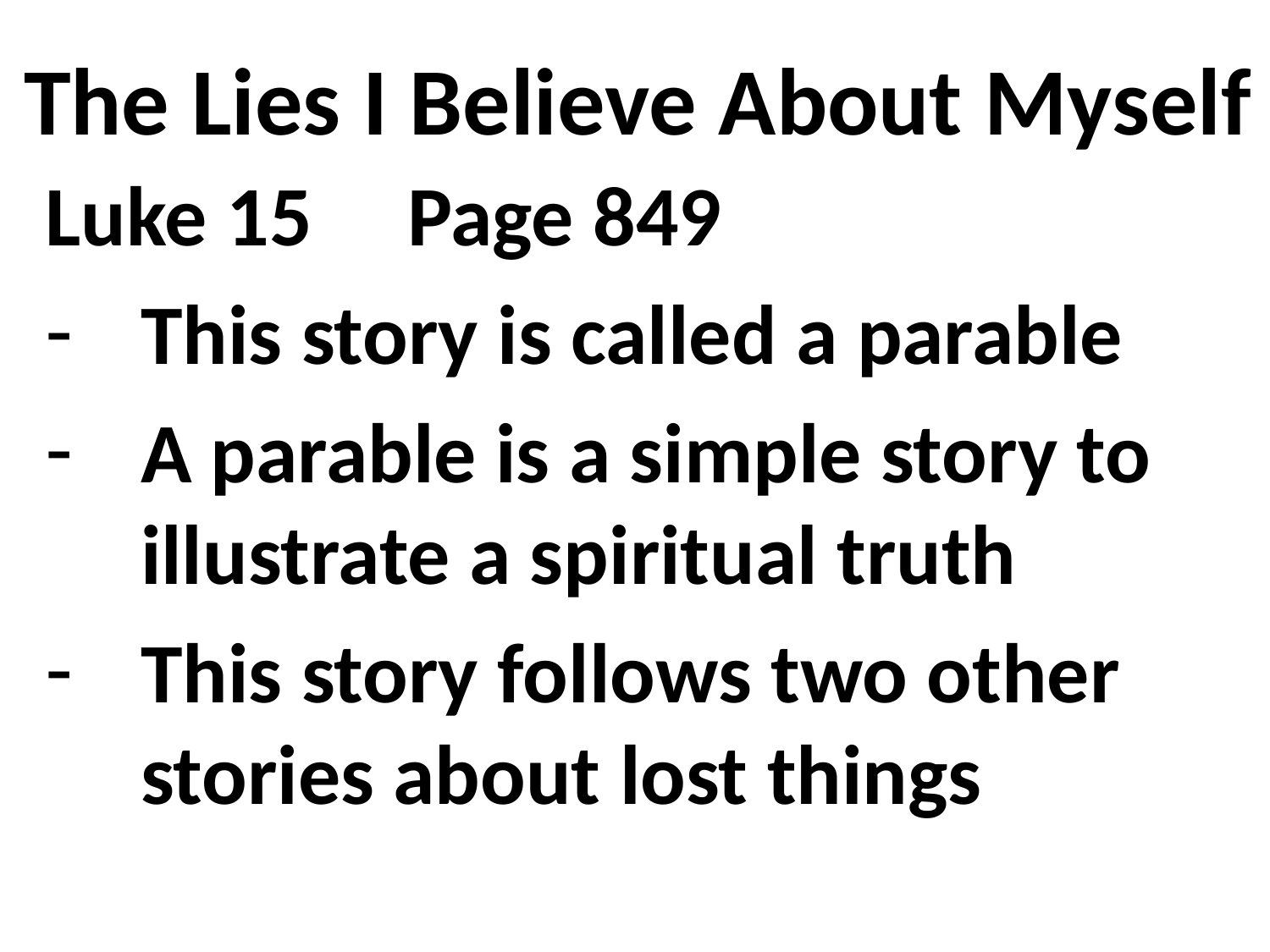

# The Lies I Believe About Myself
Luke 15     Page 849
This story is called a parable
A parable is a simple story to illustrate a spiritual truth
This story follows two other stories about lost things